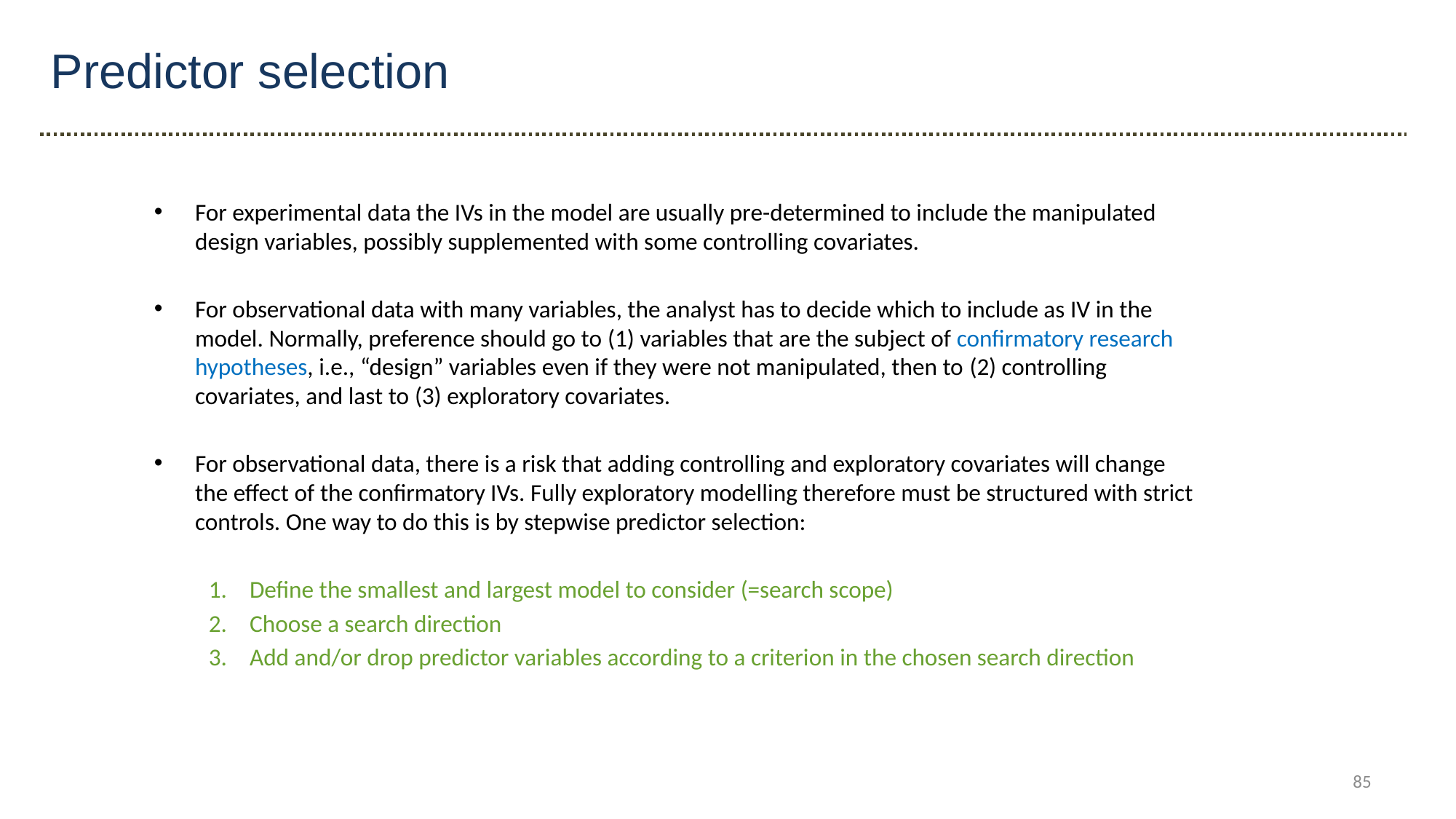

Predictor selection
For experimental data the IVs in the model are usually pre-determined to include the manipulated design variables, possibly supplemented with some controlling covariates.

For observational data with many variables, the analyst has to decide which to include as IV in the model. Normally, preference should go to (1) variables that are the subject of confirmatory research hypotheses, i.e., “design” variables even if they were not manipulated, then to (2) controlling covariates, and last to (3) exploratory covariates.

For observational data, there is a risk that adding controlling and exploratory covariates will change the effect of the confirmatory IVs. Fully exploratory modelling therefore must be structured with strict controls. One way to do this is by stepwise predictor selection:

Define the smallest and largest model to consider (=search scope)
Choose a search direction
Add and/or drop predictor variables according to a criterion in the chosen search direction

85